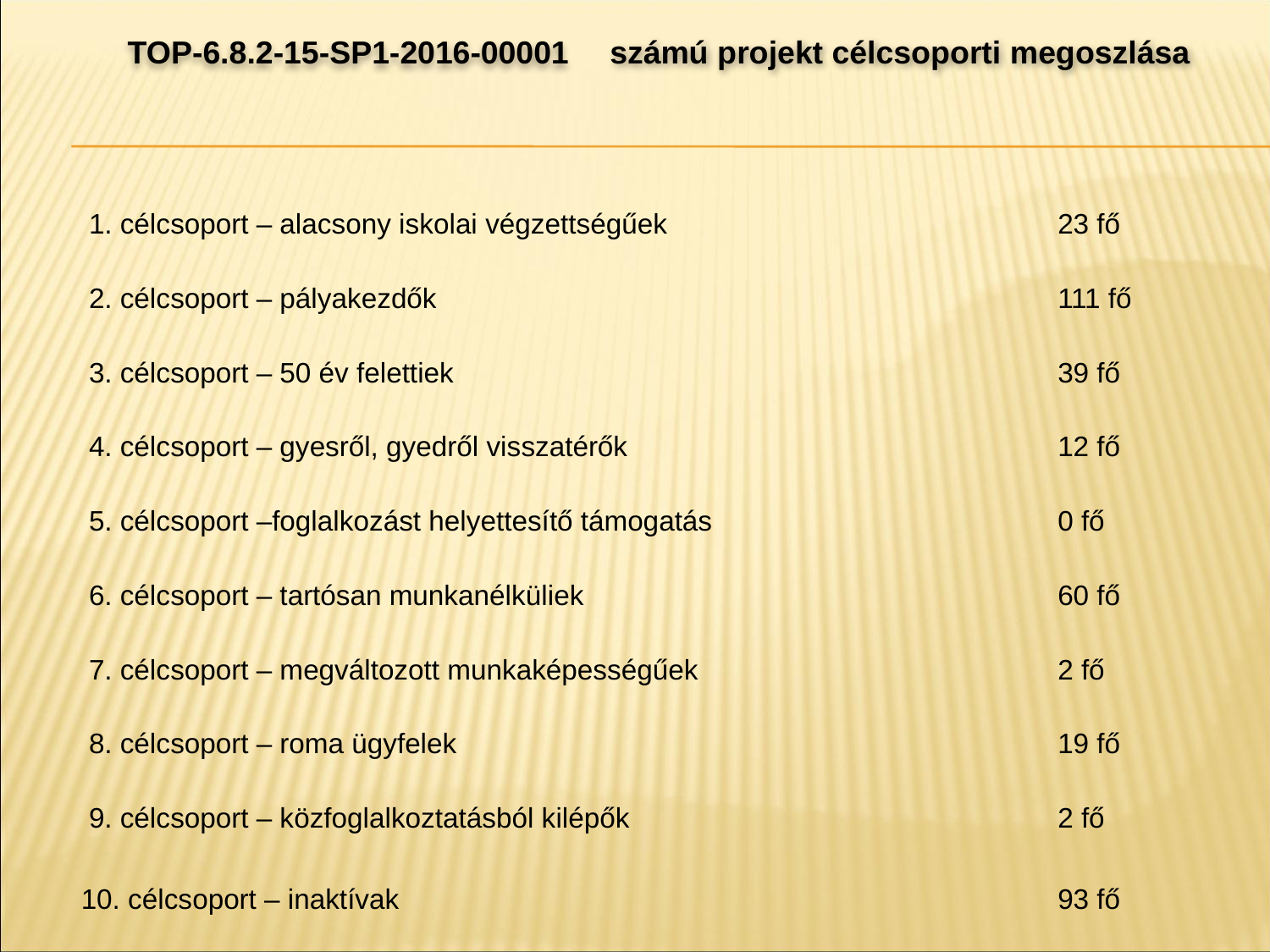

TOP-6.8.2-15-SP1-2016-00001
számú projekt célcsoporti megoszlása

| 1. célcsoport – alacsony iskolai végzettségűek | 23 fő |
| --- | --- |
| 2. célcsoport – pályakezdők | 111 fő |
| 3. célcsoport – 50 év felettiek | 39 fő |
| 4. célcsoport – gyesről, gyedről visszatérők | 12 fő |
| 5. célcsoport –foglalkozást helyettesítő támogatás | 0 fő |
| 6. célcsoport – tartósan munkanélküliek | 60 fő |
| 7. célcsoport – megváltozott munkaképességűek | 2 fő |
| 8. célcsoport – roma ügyfelek | 19 fő |
| 9. célcsoport – közfoglalkoztatásból kilépők | 2 fő |
| 10. célcsoport – inaktívak | 93 fő |